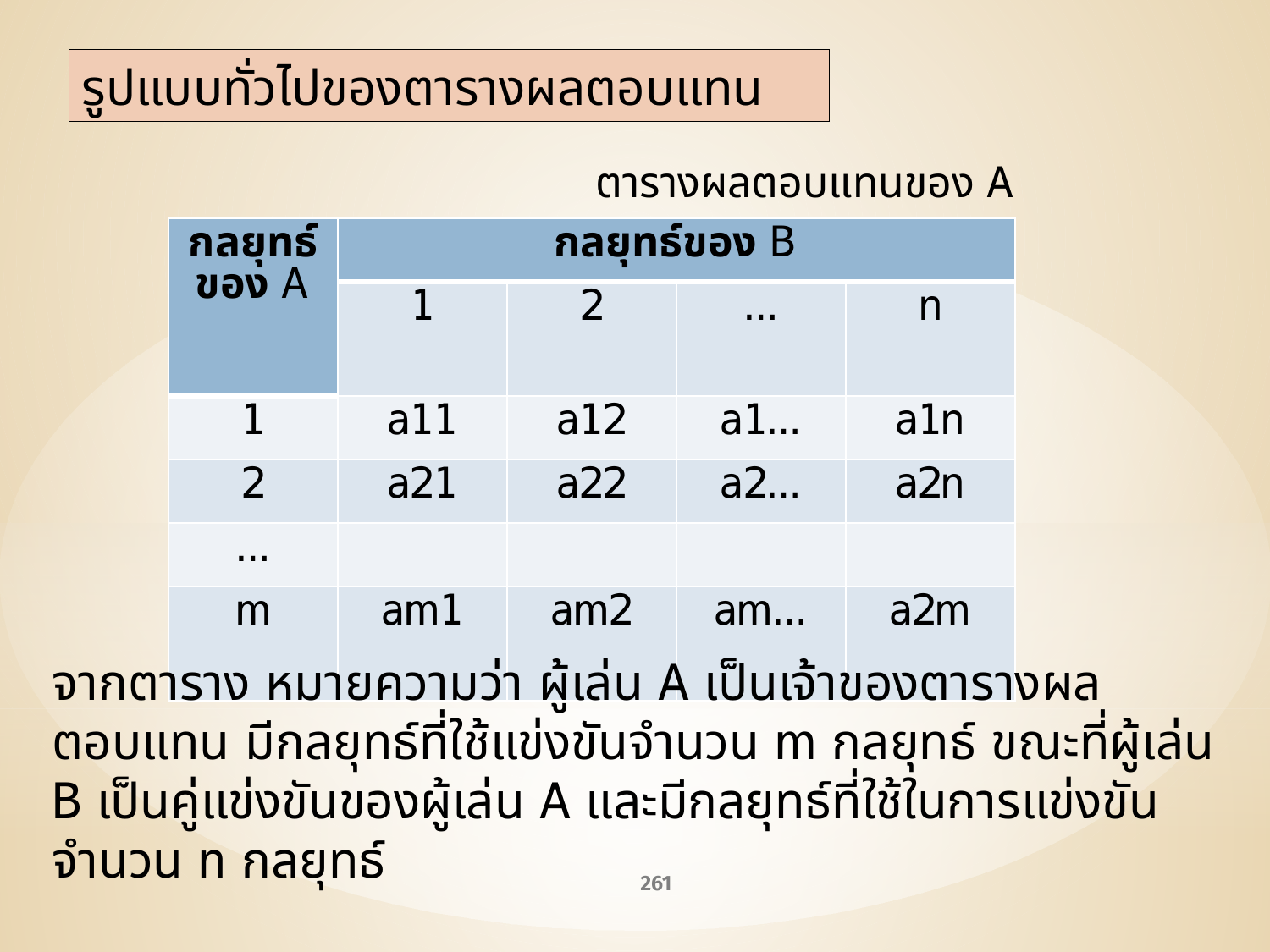

รูปแบบทั่วไปของตารางผลตอบแทน
ตารางผลตอบแทนของ A
| กลยุทธ์ของ A | กลยุทธ์ของ B |  |  |  |
| --- | --- | --- | --- | --- |
|  | 1 | 2 | … | n |
| 1 | a11 | a12 | a1… | a1n |
| 2 | a21 | a22 | a2… | a2n |
| … |  |  |  |  |
| m | am1 | am2 | am… | a2m |
จากตาราง หมายความว่า ผู้เล่น A เป็นเจ้าของตารางผลตอบแทน มีกลยุทธ์ที่ใช้แข่งขันจำนวน m กลยุทธ์ ขณะที่ผู้เล่น B เป็นคู่แข่งขันของผู้เล่น A และมีกลยุทธ์ที่ใช้ในการแข่งขันจำนวน n กลยุทธ์
261